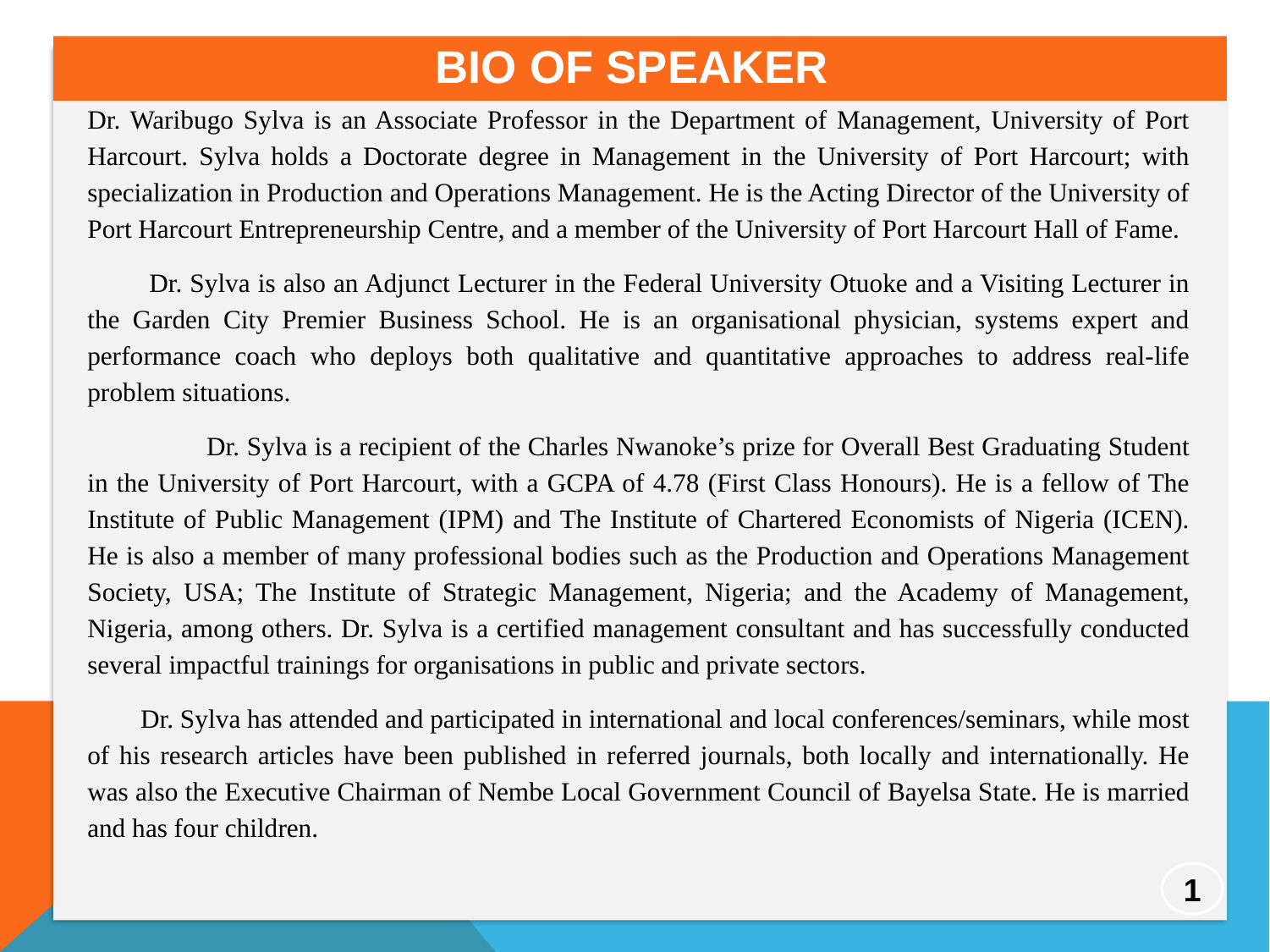

BIO OF SPEAKER

Dr. Waribugo Sylva is an Associate Professor in the Department of Management, University of Port Harcourt. Sylva holds a Doctorate degree in Management in the University of Port Harcourt; with specialization in Production and Operations Management. He is the Acting Director of the University of Port Harcourt Entrepreneurship Centre, and a member of the University of Port Harcourt Hall of Fame.
        Dr. Sylva is also an Adjunct Lecturer in the Federal University Otuoke and a Visiting Lecturer in the Garden City Premier Business School. He is an organisational physician, systems expert and performance coach who deploys both qualitative and quantitative approaches to address real-life problem situations.
                Dr. Sylva is a recipient of the Charles Nwanoke’s prize for Overall Best Graduating Student in the University of Port Harcourt, with a GCPA of 4.78 (First Class Honours). He is a fellow of The Institute of Public Management (IPM) and The Institute of Chartered Economists of Nigeria (ICEN). He is also a member of many professional bodies such as the Production and Operations Management Society, USA; The Institute of Strategic Management, Nigeria; and the Academy of Management, Nigeria, among others. Dr. Sylva is a certified management consultant and has successfully conducted several impactful trainings for organisations in public and private sectors.
        Dr. Sylva has attended and participated in international and local conferences/seminars, while most of his research articles have been published in referred journals, both locally and internationally. He was also the Executive Chairman of Nembe Local Government Council of Bayelsa State. He is married and has four children.

1